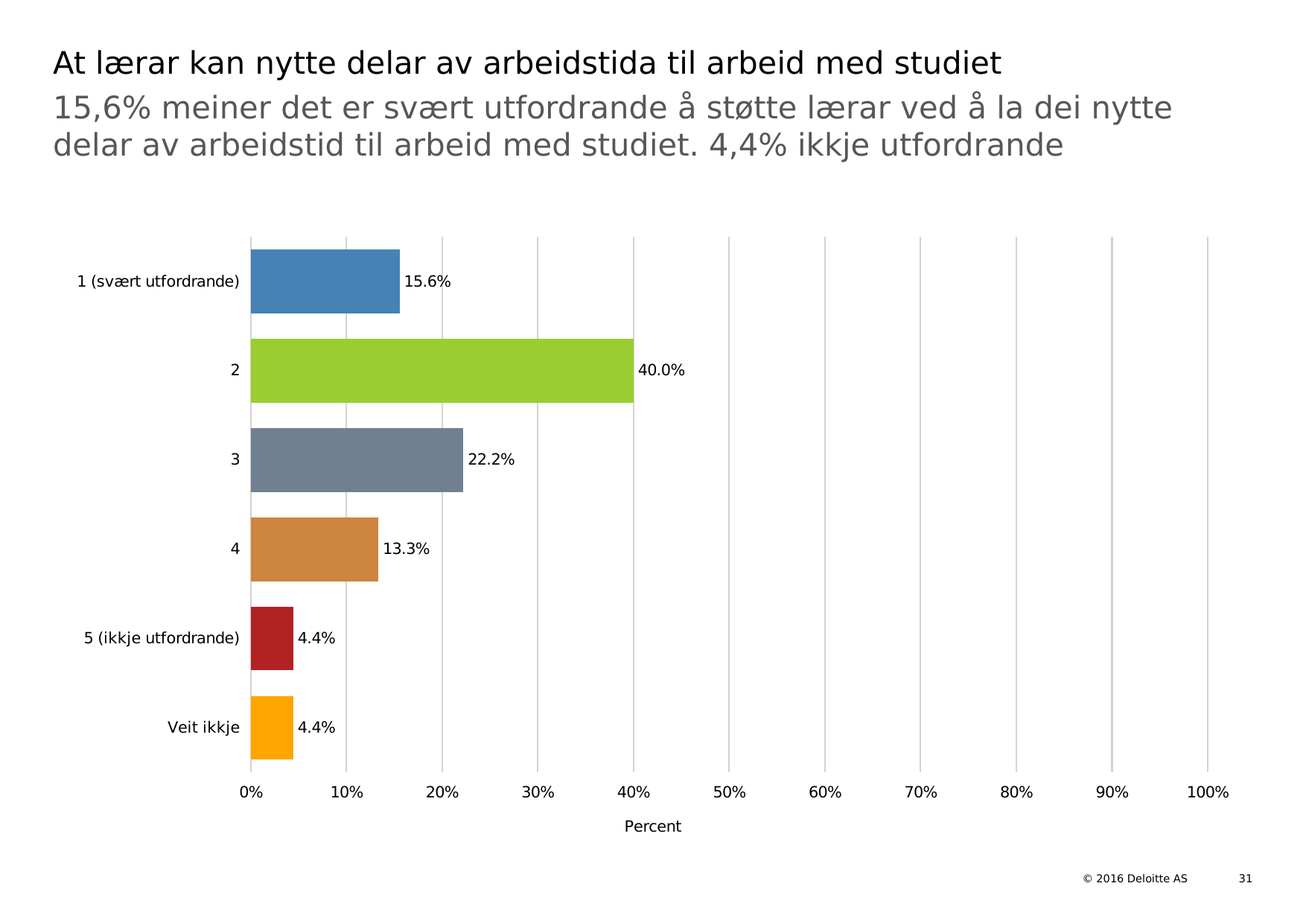

# At lærar kan nytte delar av arbeidstida til arbeid med studiet
15,6% meiner det er svært utfordrande å støtte lærar ved å la dei nytte delar av arbeidstid til arbeid med studiet. 4,4% ikkje utfordrande

### Chart

| Category | At lærar kan nytte delar av arbeidstida til arbeid med studiet |
|---|---|
| 1 (svært utfordrande) | 0.15555555555555556 |
| 2 | 0.4 |
| 3 | 0.2222222222222222 |
| 4 | 0.13333333333333333 |
| 5 (ikkje utfordrande) | 0.044444444444444446 |
| Veit ikkje | 0.044444444444444446 |